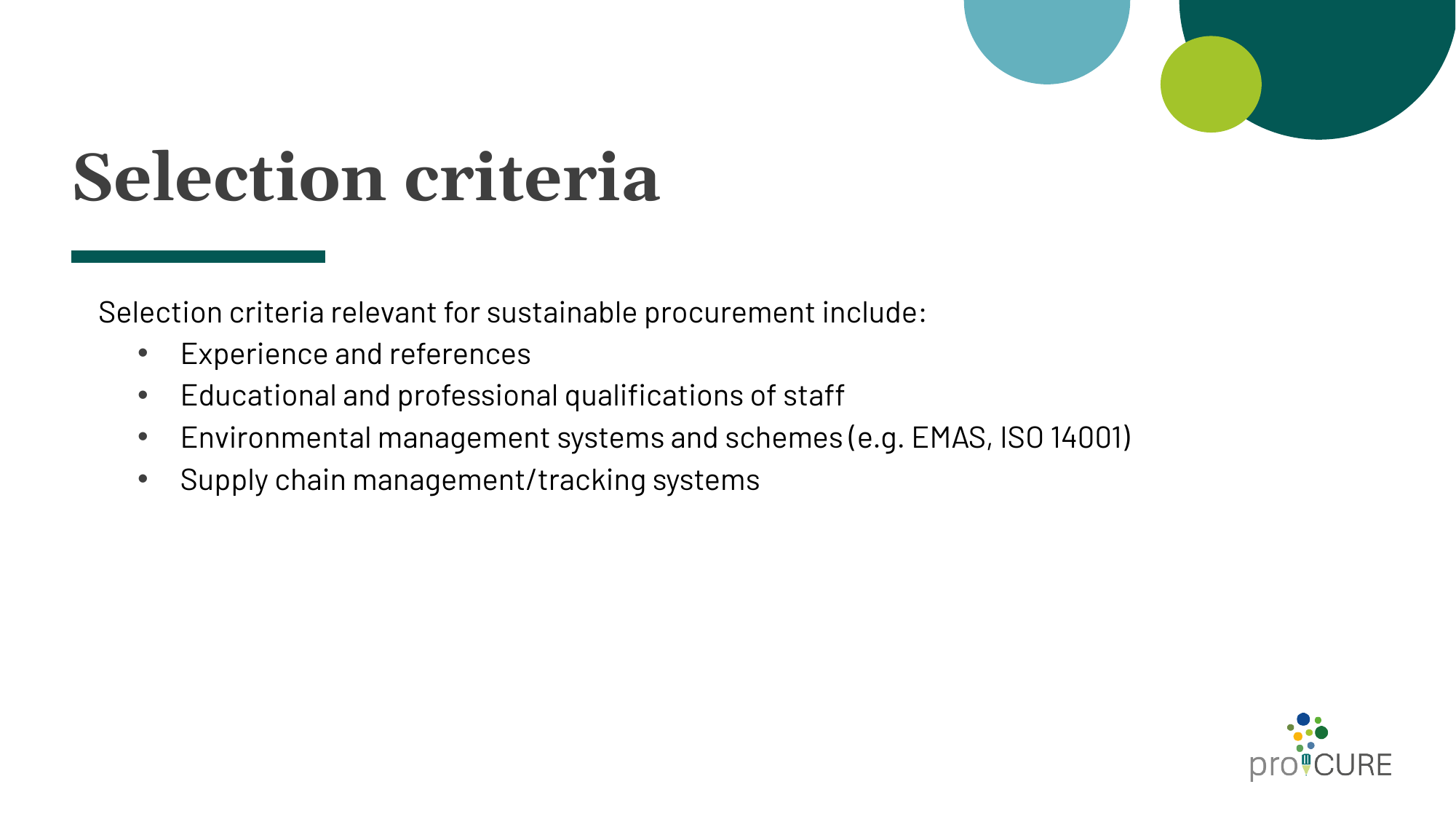

# Selection criteria
Selection criteria relevant for sustainable procurement include:
Experience and references
Educational and professional qualifications of staff
Environmental management systems and schemes (e.g. EMAS, ISO 14001)
Supply chain management/tracking systems